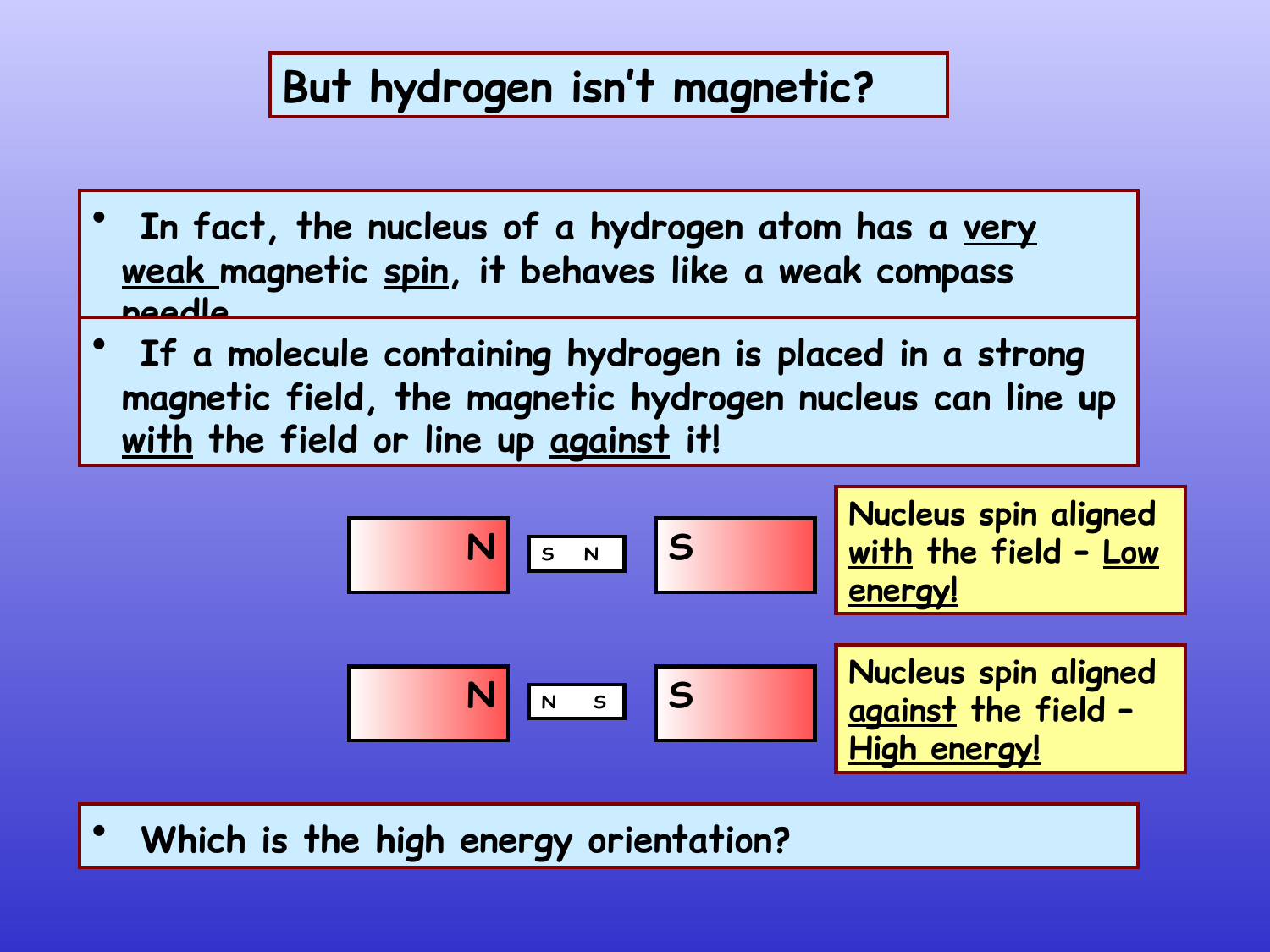

But hydrogen isn’t magnetic?
 In fact, the nucleus of a hydrogen atom has a very weak magnetic spin, it behaves like a weak compass needle.
 If a molecule containing hydrogen is placed in a strong magnetic field, the magnetic hydrogen nucleus can line up with the field or line up against it!
Nucleus spin aligned with the field – Low energy!
Nucleus spin aligned against the field – High energy!
N
S
S    N
N
S
N     S
 Which is the high energy orientation?